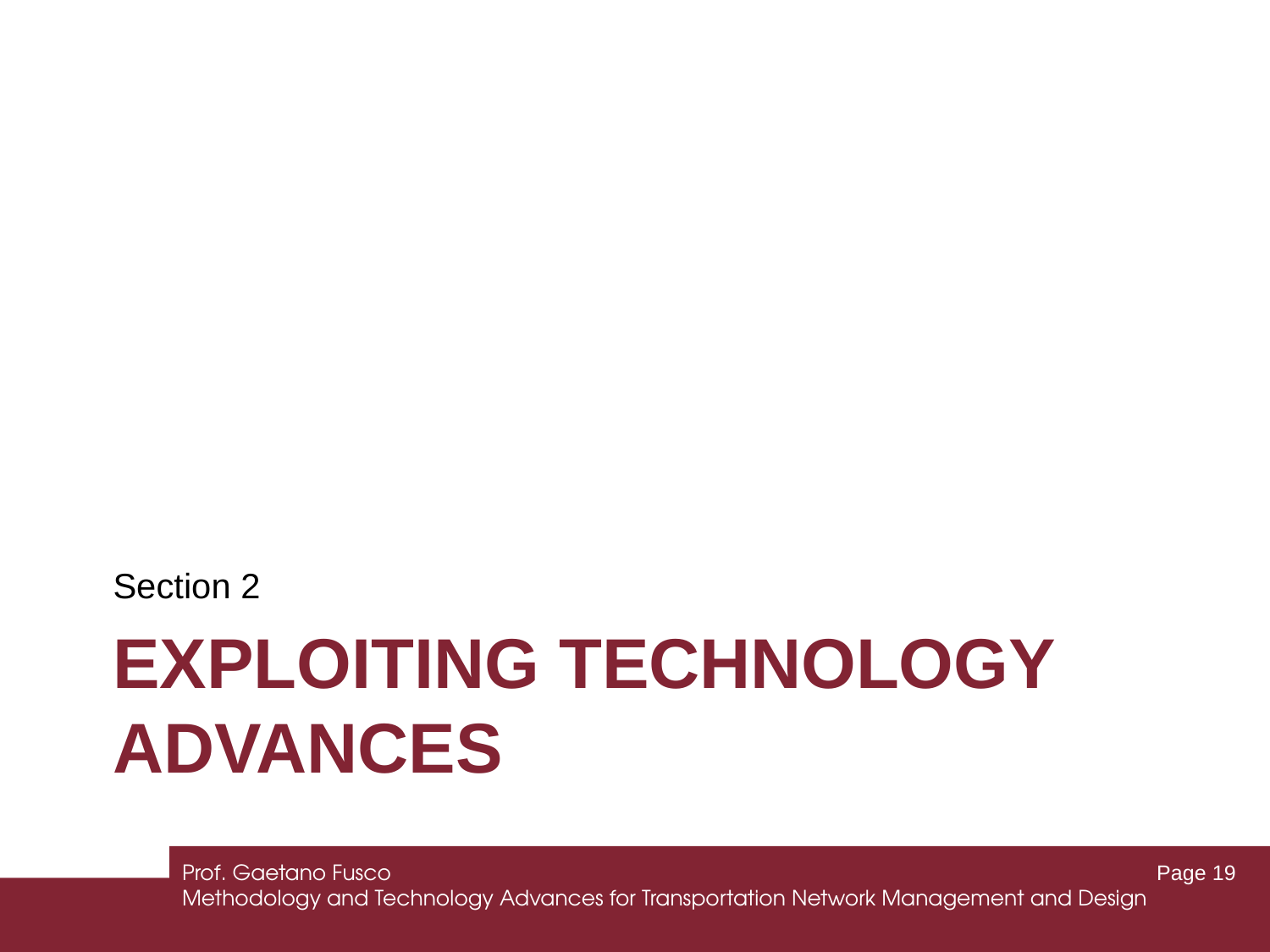

Section 2
# Exploiting technology advances
Prof. Gaetano Fusco
Methodology and Technology Advances for Transportation Network Management and Design
Page 19